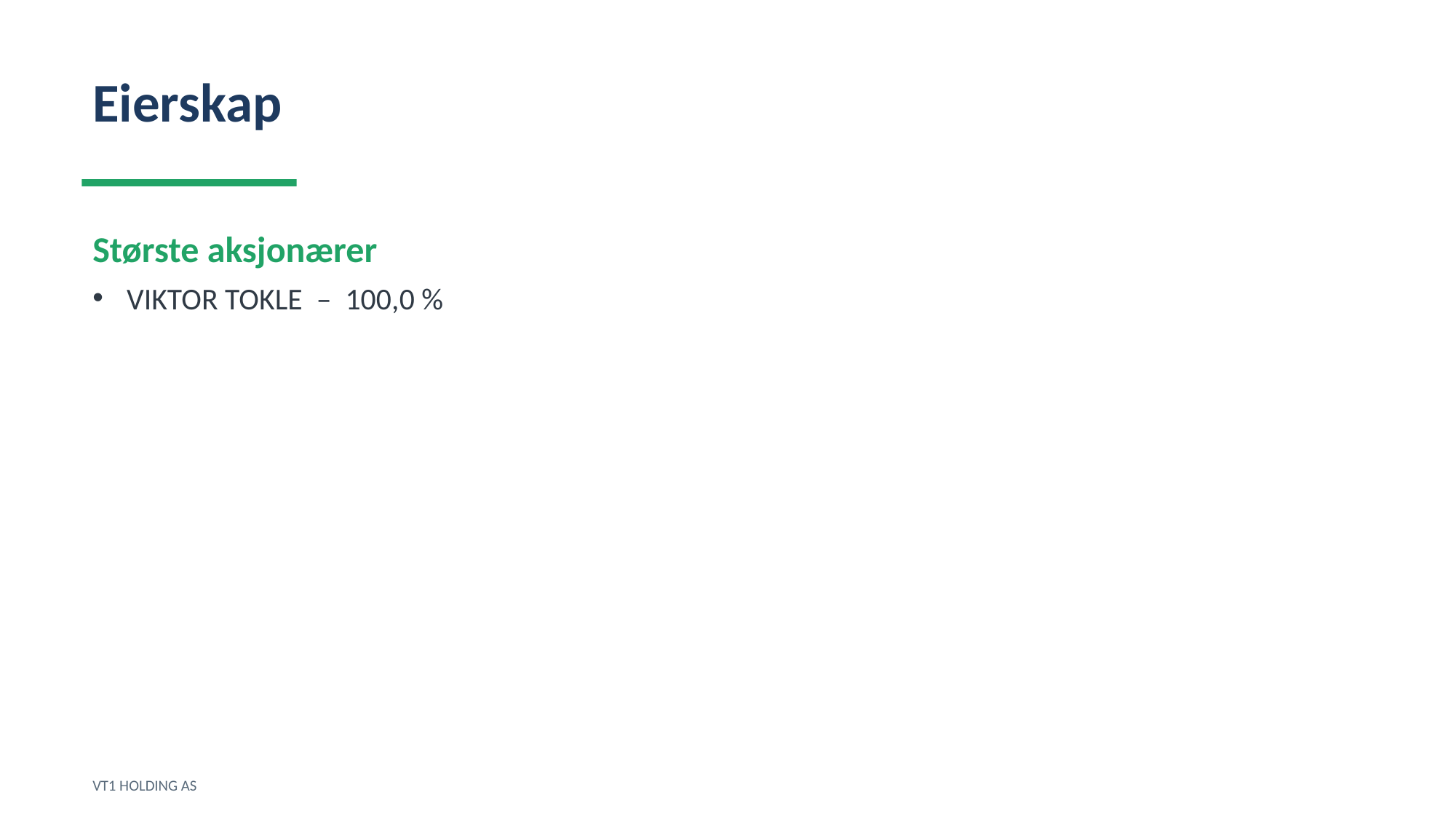

Eierskap

Største aksjonærer
VIKTOR TOKLE  –  100,0 %
VT1 HOLDING AS